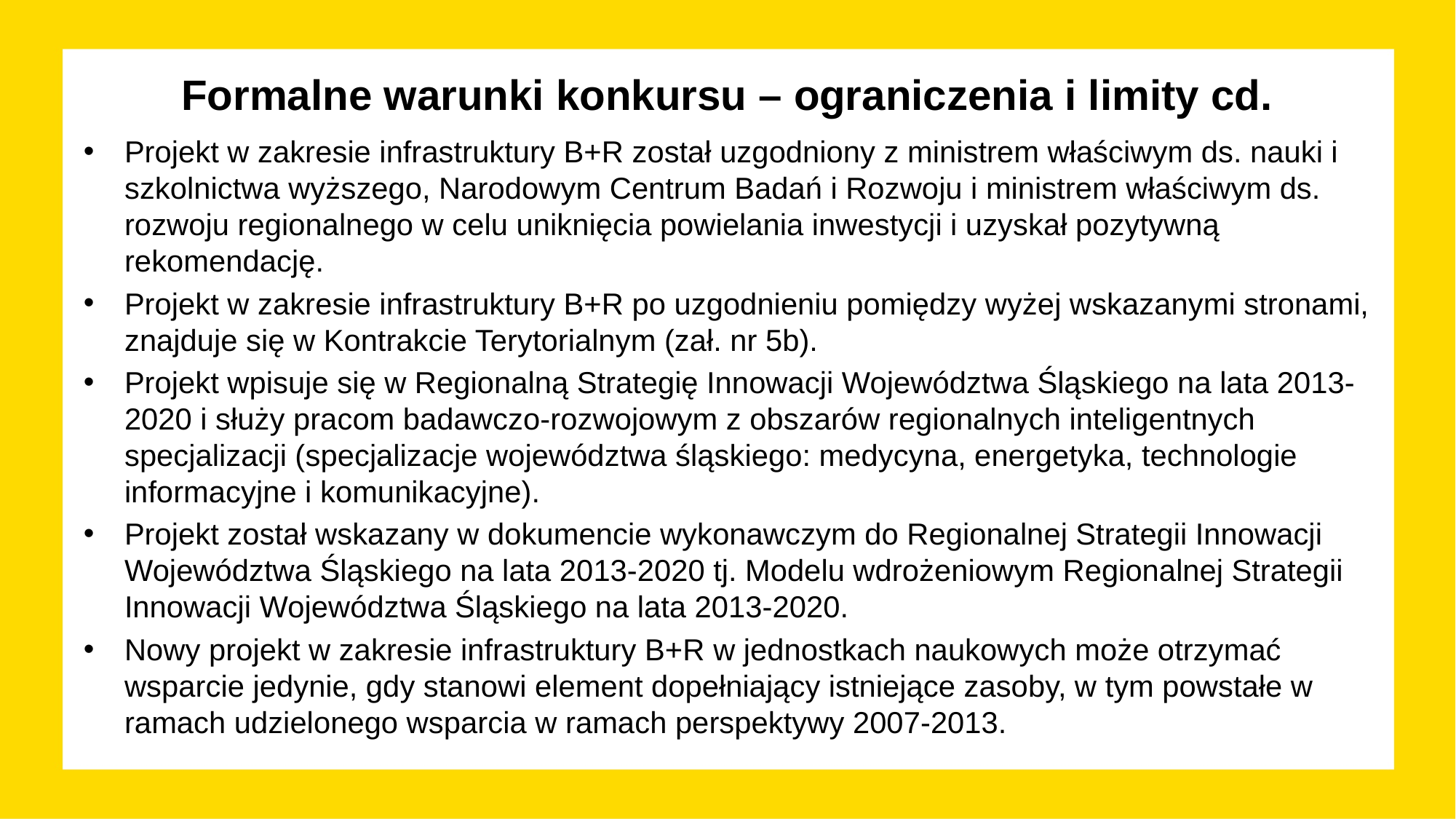

Formalne warunki konkursu – ograniczenia i limity cd.
Projekt w zakresie infrastruktury B+R został uzgodniony z ministrem właściwym ds. nauki i szkolnictwa wyższego, Narodowym Centrum Badań i Rozwoju i ministrem właściwym ds. rozwoju regionalnego w celu uniknięcia powielania inwestycji i uzyskał pozytywną rekomendację.
Projekt w zakresie infrastruktury B+R po uzgodnieniu pomiędzy wyżej wskazanymi stronami, znajduje się w Kontrakcie Terytorialnym (zał. nr 5b).
Projekt wpisuje się w Regionalną Strategię Innowacji Województwa Śląskiego na lata 2013-2020 i służy pracom badawczo-rozwojowym z obszarów regionalnych inteligentnych specjalizacji (specjalizacje województwa śląskiego: medycyna, energetyka, technologie informacyjne i komunikacyjne).
Projekt został wskazany w dokumencie wykonawczym do Regionalnej Strategii Innowacji Województwa Śląskiego na lata 2013-2020 tj. Modelu wdrożeniowym Regionalnej Strategii Innowacji Województwa Śląskiego na lata 2013-2020.
Nowy projekt w zakresie infrastruktury B+R w jednostkach naukowych może otrzymać wsparcie jedynie, gdy stanowi element dopełniający istniejące zasoby, w tym powstałe w ramach udzielonego wsparcia w ramach perspektywy 2007-2013.